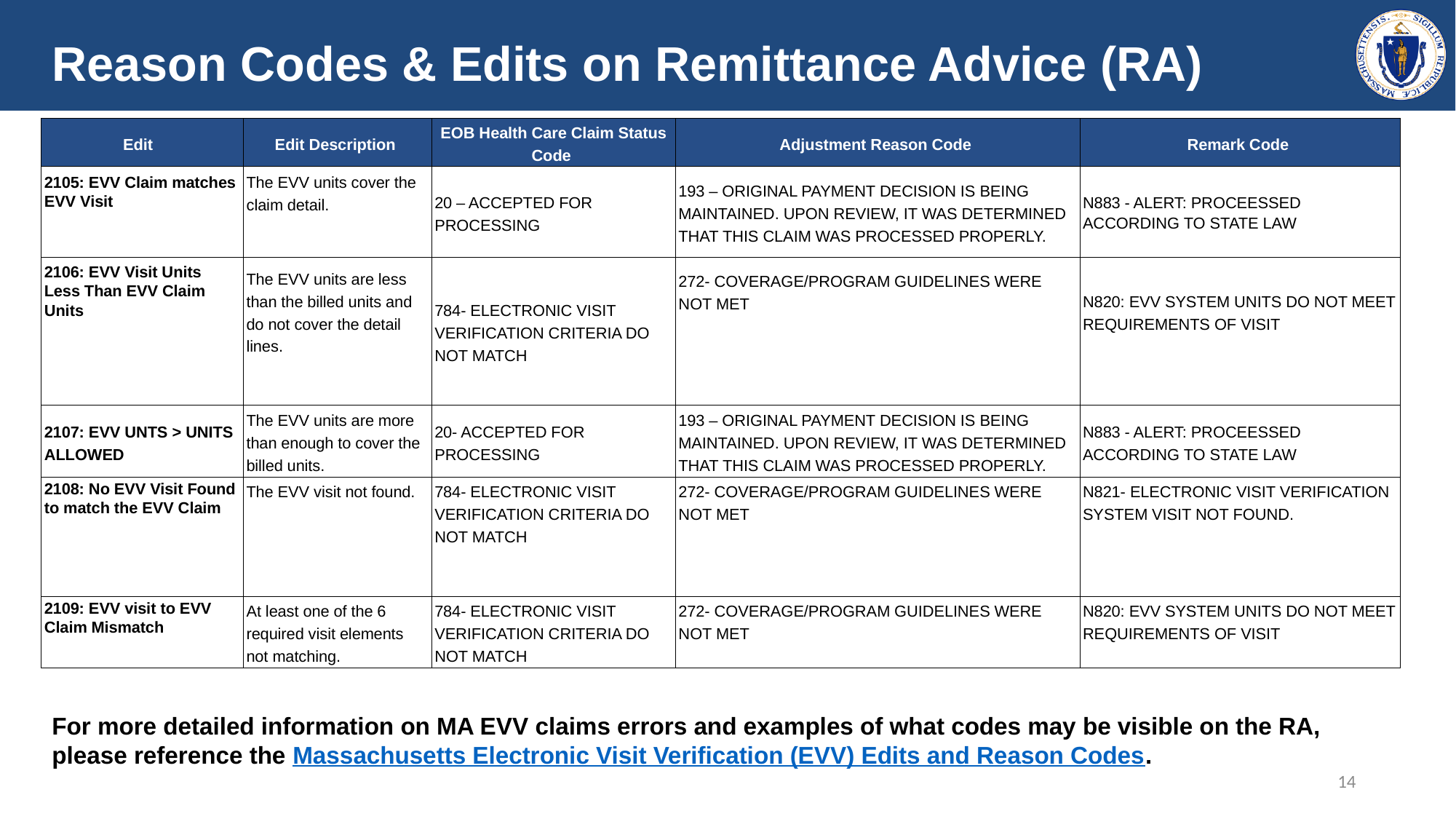

# Reason Codes & Edits on Remittance Advice (RA)
| Edit | Edit Description | EOB Health Care Claim Status Code | Adjustment Reason Code | Remark Code |
| --- | --- | --- | --- | --- |
| 2105: EVV Claim matches EVV Visit | The EVV units cover the claim detail. | 20 – ACCEPTED FOR PROCESSING | 193 – ORIGINAL PAYMENT DECISION IS BEING MAINTAINED. UPON REVIEW, IT WAS DETERMINED THAT THIS CLAIM WAS PROCESSED PROPERLY. | N883 - ALERT: PROCEESSED ACCORDING TO STATE LAW |
| 2106: EVV Visit Units Less Than EVV Claim Units | The EVV units are less than the billed units and do not cover the detail lines. | 784- ELECTRONIC VISIT VERIFICATION CRITERIA DO NOT MATCH | 272- COVERAGE/PROGRAM GUIDELINES WERE NOT MET | N820: EVV SYSTEM UNITS DO NOT MEET REQUIREMENTS OF VISIT |
| 2107: EVV UNTS > UNITS ALLOWED | The EVV units are more than enough to cover the billed units. | 20- ACCEPTED FOR PROCESSING | 193 – ORIGINAL PAYMENT DECISION IS BEING MAINTAINED. UPON REVIEW, IT WAS DETERMINED THAT THIS CLAIM WAS PROCESSED PROPERLY. | N883 - ALERT: PROCEESSED ACCORDING TO STATE LAW |
| 2108: No EVV Visit Found to match the EVV Claim | The EVV visit not found. | 784- ELECTRONIC VISIT VERIFICATION CRITERIA DO NOT MATCH | 272- COVERAGE/PROGRAM GUIDELINES WERE NOT MET | N821- ELECTRONIC VISIT VERIFICATION SYSTEM VISIT NOT FOUND. |
| 2109: EVV visit to EVV Claim Mismatch | At least one of the 6 required visit elements not matching. | 784- ELECTRONIC VISIT VERIFICATION CRITERIA DO NOT MATCH | 272- COVERAGE/PROGRAM GUIDELINES WERE NOT MET | N820: EVV SYSTEM UNITS DO NOT MEET REQUIREMENTS OF VISIT |
For more detailed information on MA EVV claims errors and examples of what codes may be visible on the RA, please reference the Massachusetts Electronic Visit Verification (EVV) Edits and Reason Codes.
14